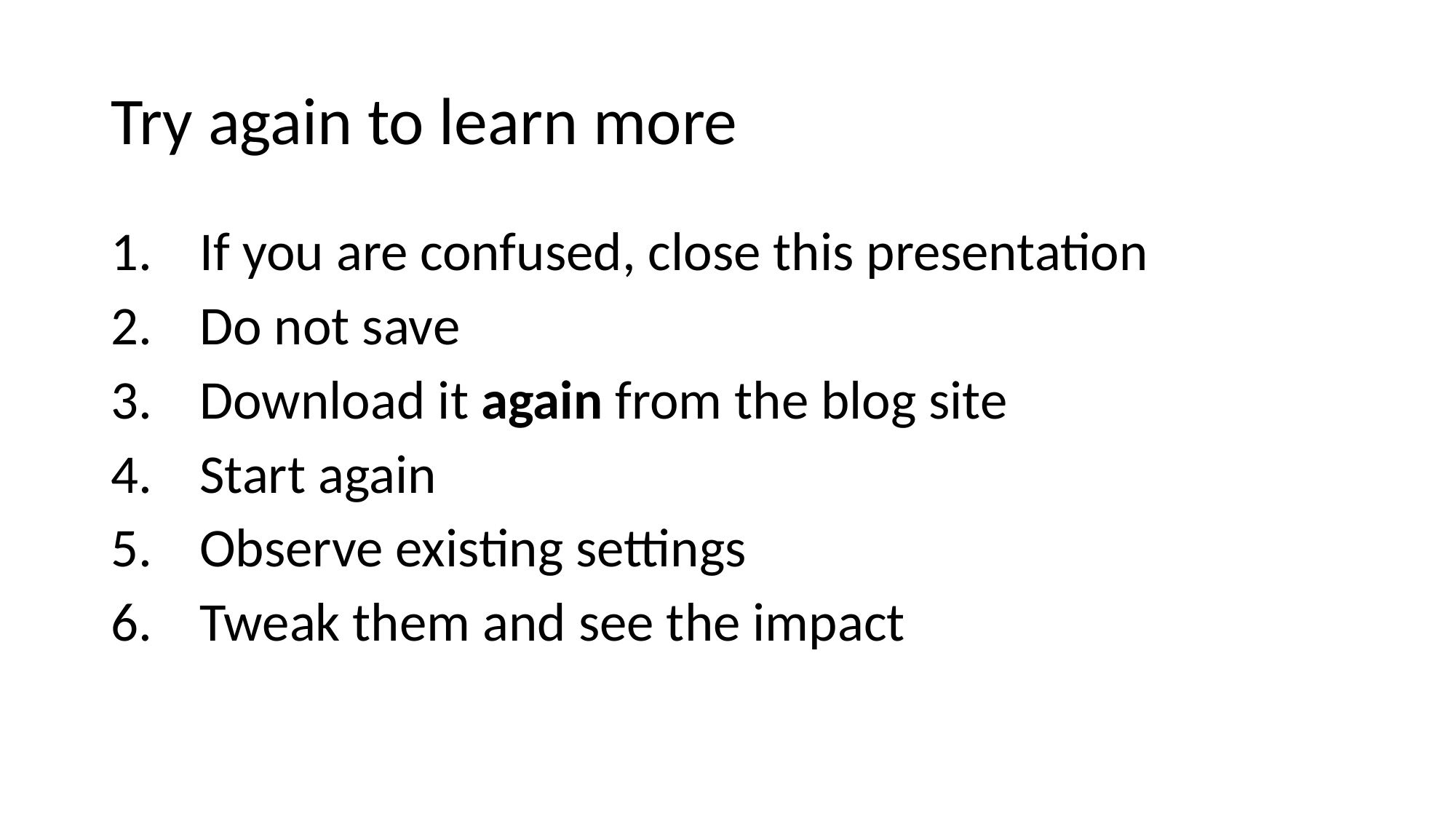

# Try again to learn more
If you are confused, close this presentation
Do not save
Download it again from the blog site
Start again
Observe existing settings
Tweak them and see the impact